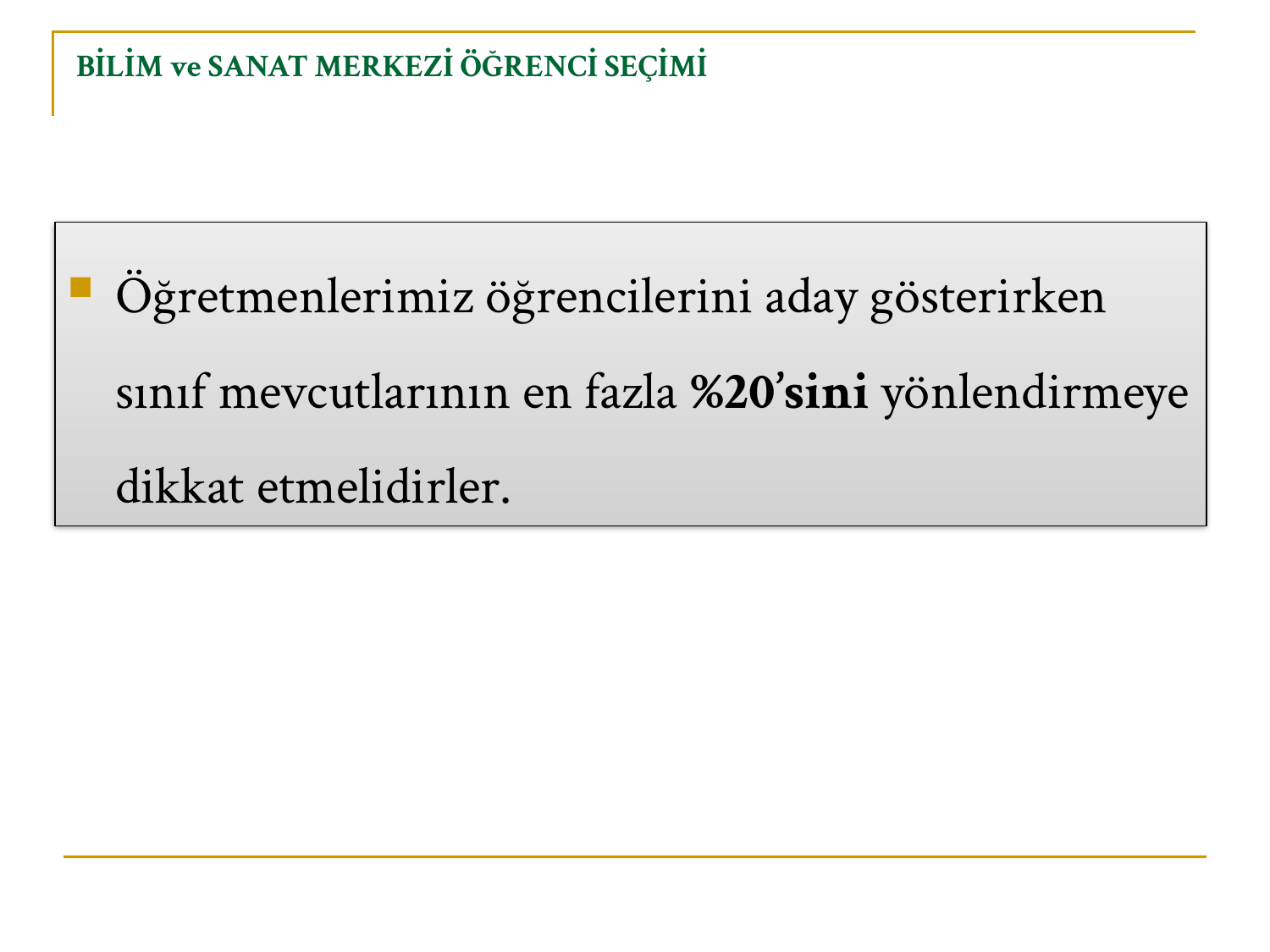

# BİLİM ve SANAT MERKEZİ ÖĞRENCİ SEÇİMİ
Öğretmenlerimiz öğrencilerini aday gösterirken sınıf mevcutlarının en fazla %20’sini yönlendirmeye dikkat etmelidirler.